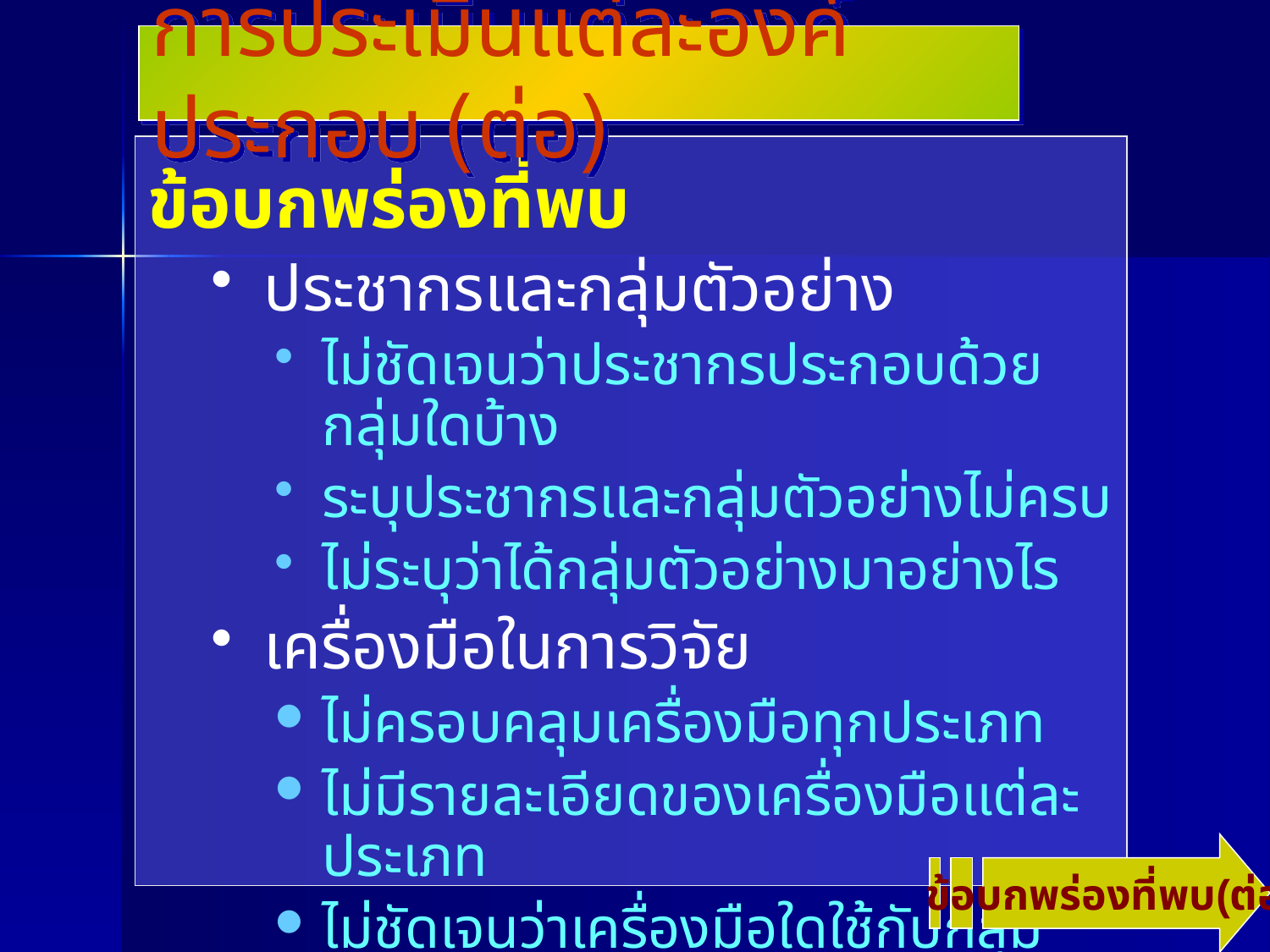

การประเมินแต่ละองค์ประกอบ (ต่อ)

ข้อบกพร่องที่พบ
ประชากรและกลุ่มตัวอย่าง
ไม่ชัดเจนว่าประชากรประกอบด้วยกลุ่มใดบ้าง
ระบุประชากรและกลุ่มตัวอย่างไม่ครบ
ไม่ระบุว่าได้กลุ่มตัวอย่างมาอย่างไร
เครื่องมือในการวิจัย
ไม่ครอบคลุมเครื่องมือทุกประเภท
ไม่มีรายละเอียดของเครื่องมือแต่ละประเภท
ไม่ชัดเจนว่าเครื่องมือใดใช้กับกลุ่มตัวอย่างใด
ข้อบกพร่องที่พบ(ต่อ)